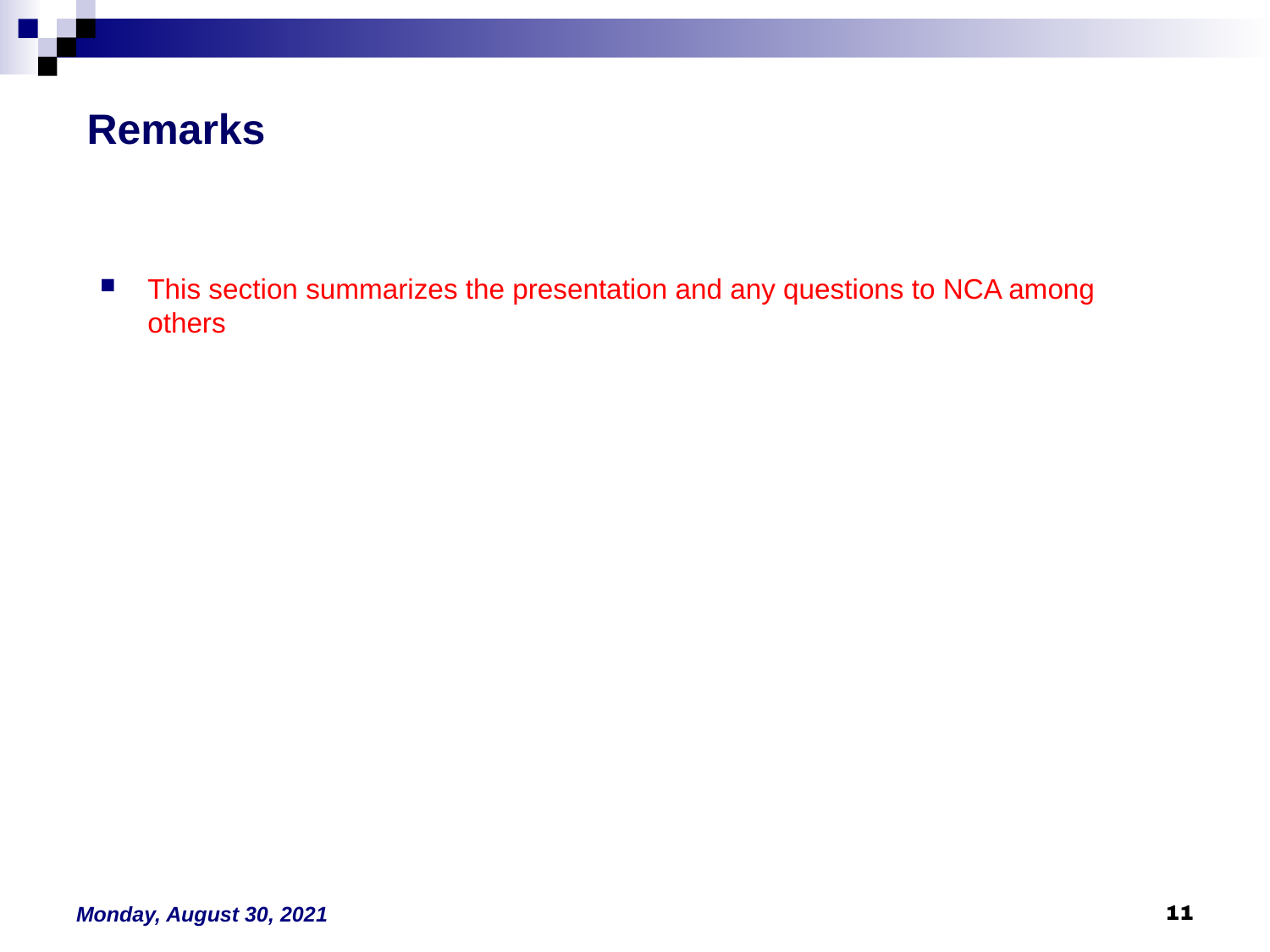

# Remarks
This section summarizes the presentation and any questions to NCA among others
Monday, August 30, 2021
11